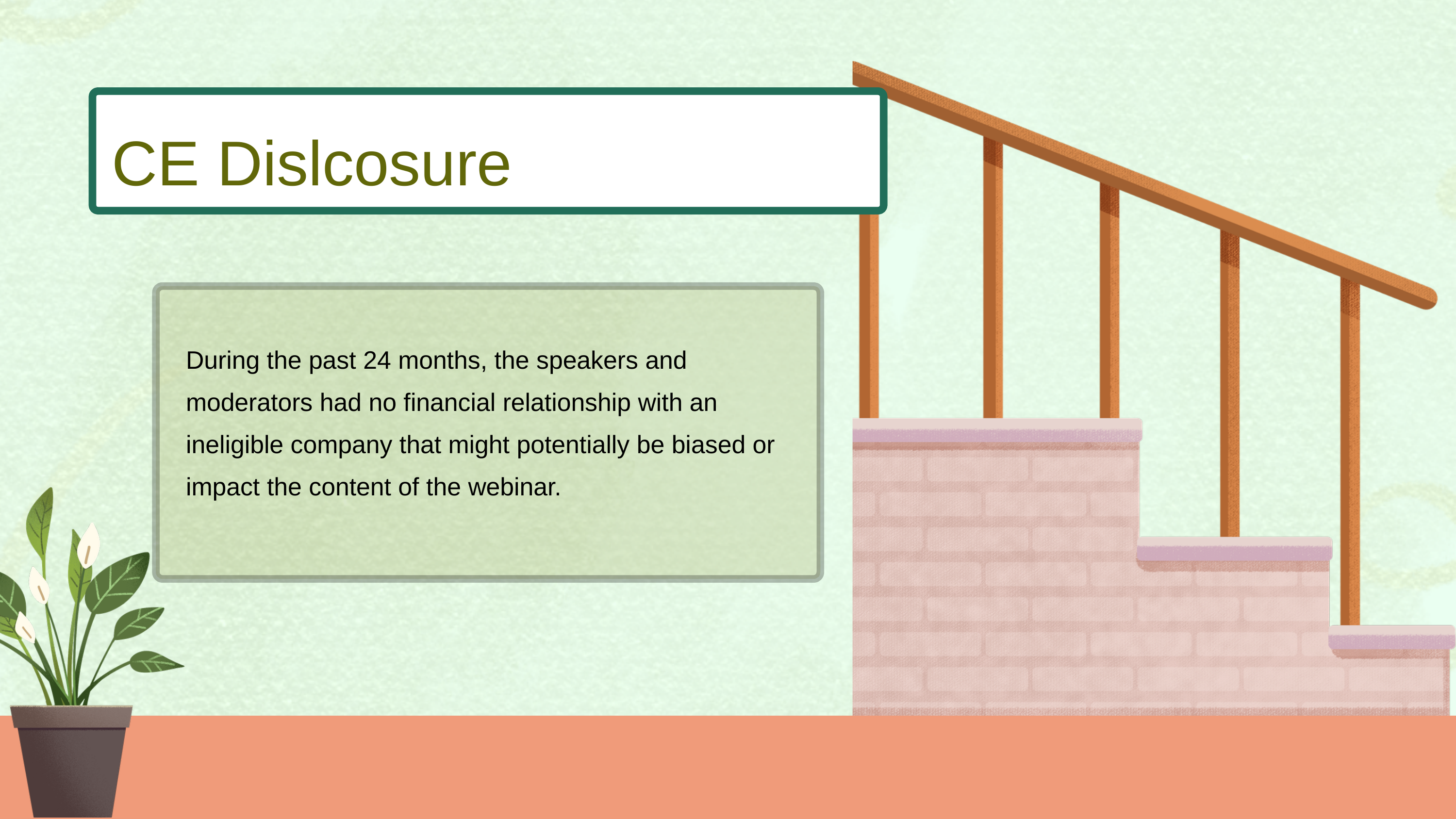

CE Dislcosure

During the past 24 months, the speakers and moderators had no financial relationship with an ineligible company that might potentially be biased or impact the content of the webinar.